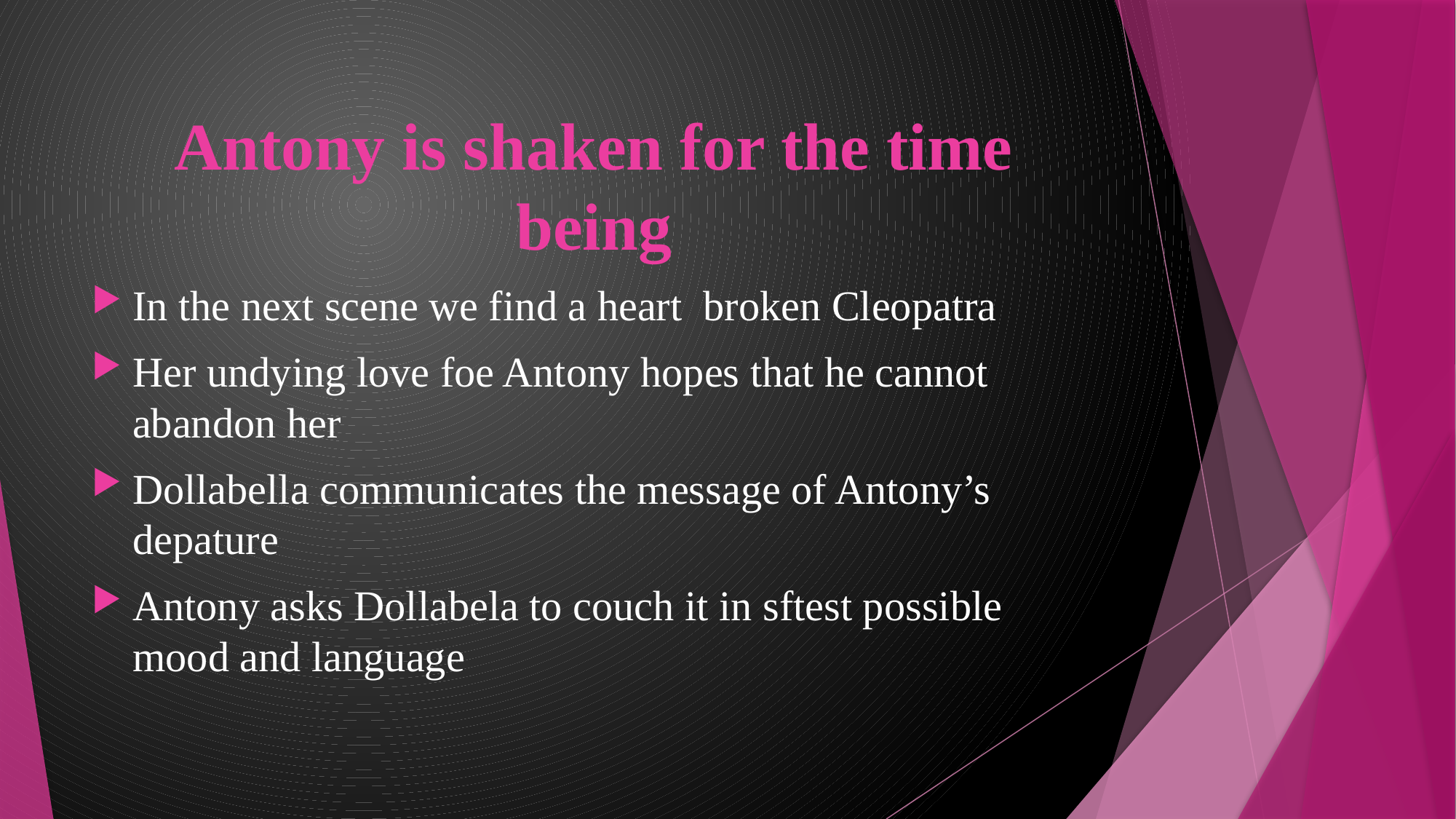

# Antony is shaken for the time being
In the next scene we find a heart  broken Cleopatra
Her undying love foe Antony hopes that he cannot abandon her
Dollabella communicates the message of Antony’s depature
Antony asks Dollabela to couch it in sftest possible mood and language